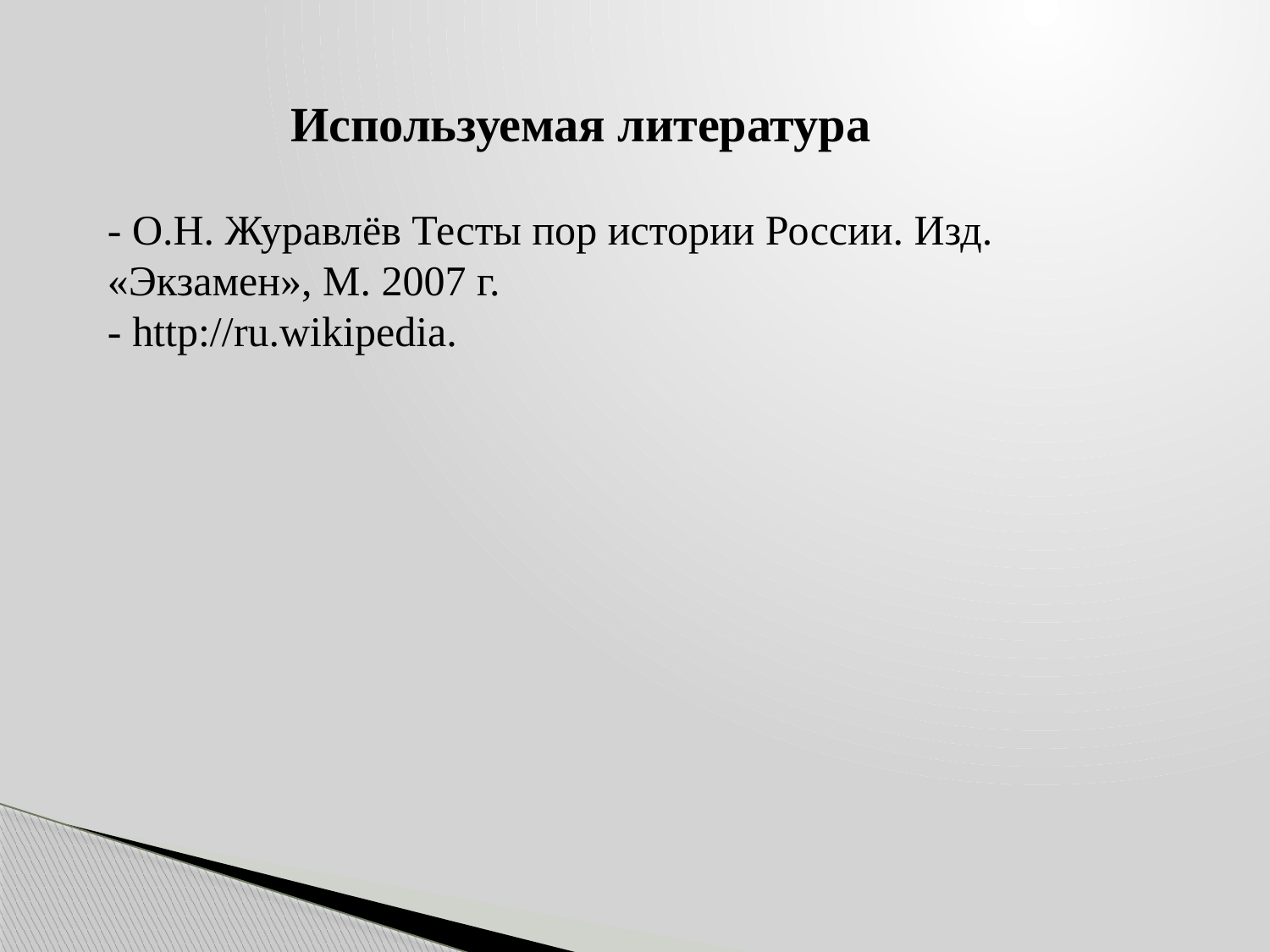

Используемая литература
- О.Н. Журавлёв Тесты пор истории России. Изд. «Экзамен», М. 2007 г.
- http://ru.wikipedia.